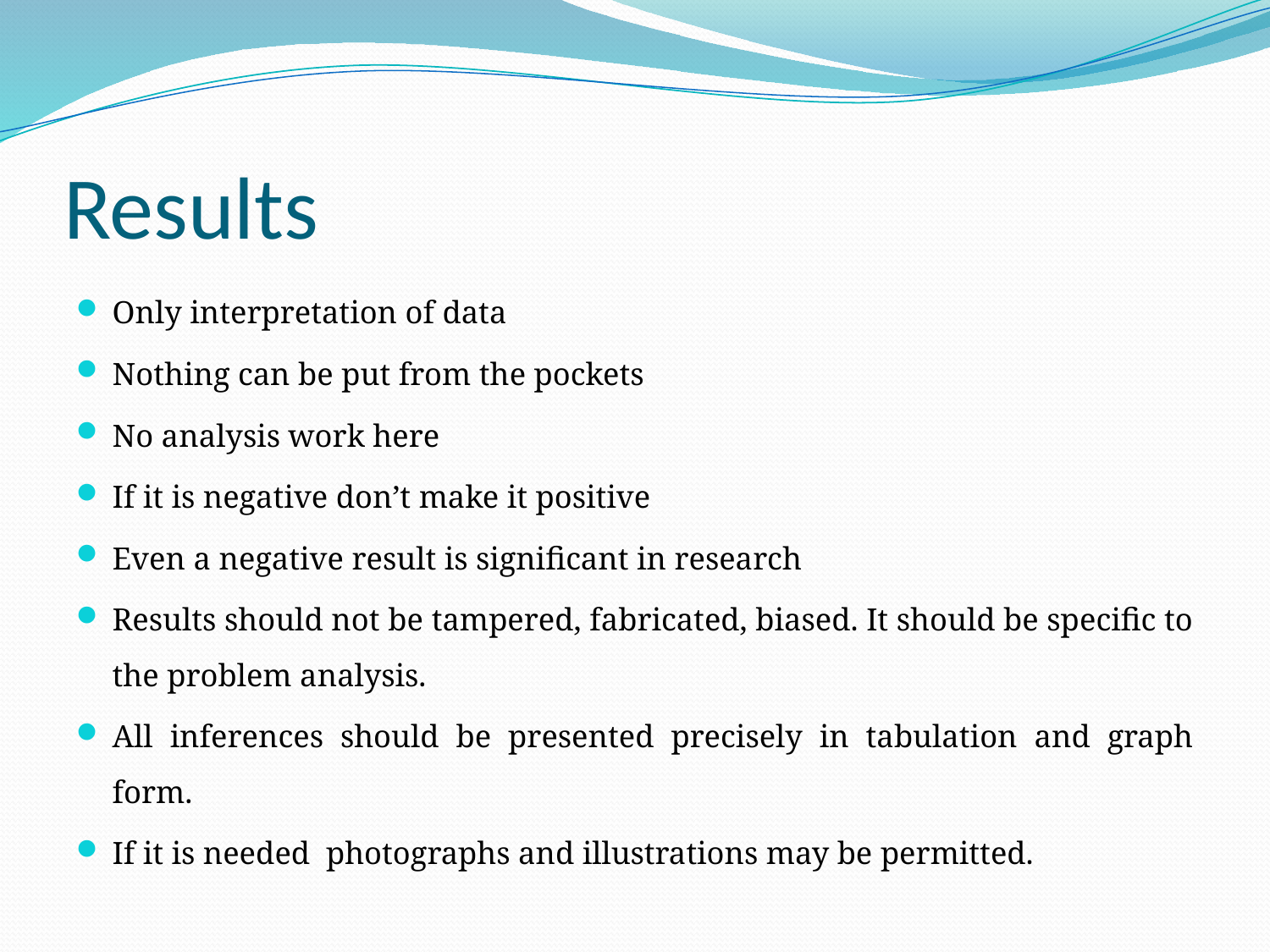

# Results
Only interpretation of data
Nothing can be put from the pockets
No analysis work here
If it is negative don’t make it positive
Even a negative result is significant in research
Results should not be tampered, fabricated, biased. It should be specific to the problem analysis.
All inferences should be presented precisely in tabulation and graph form.
If it is needed  photographs and illustrations may be permitted.